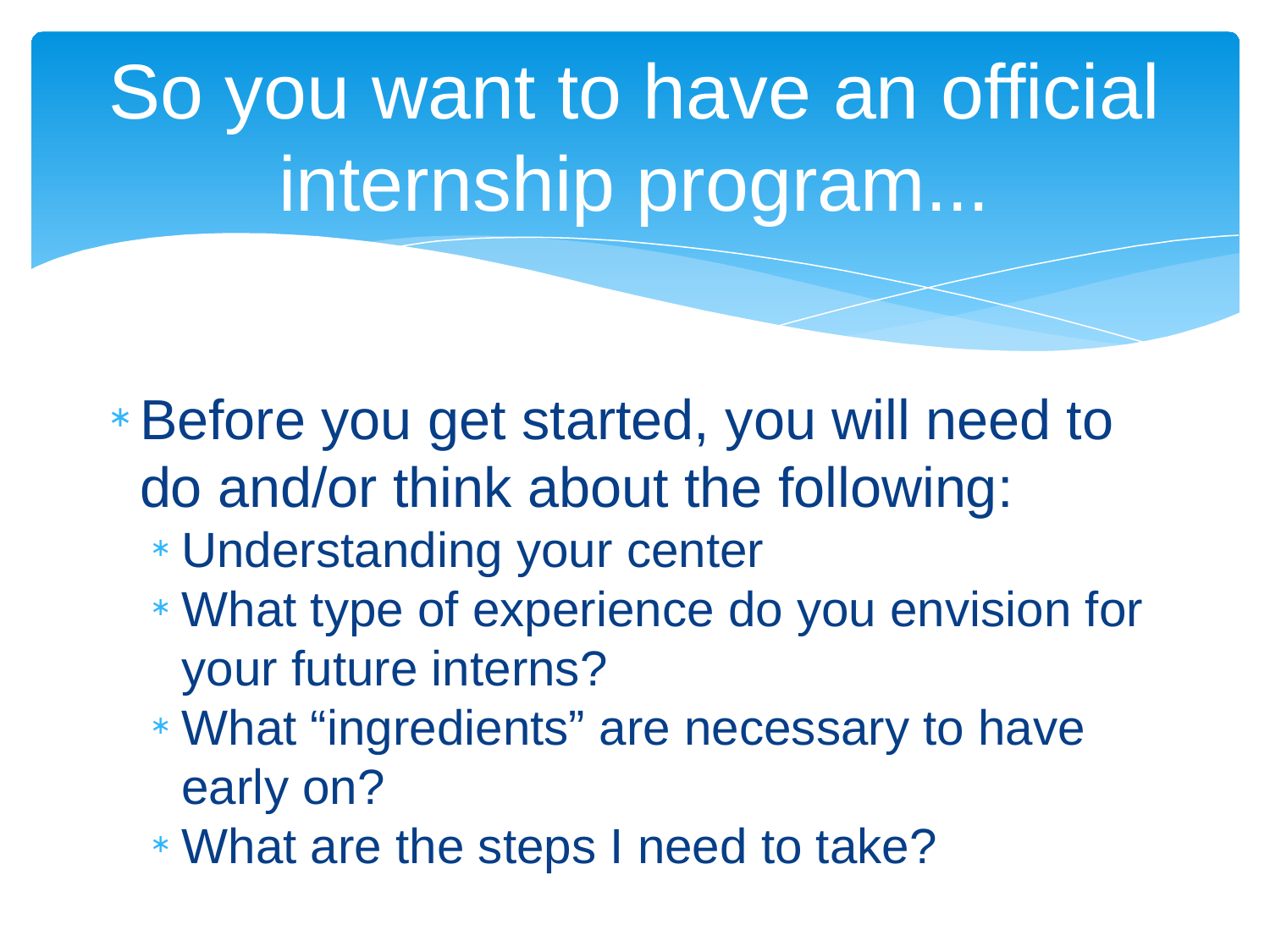

# So you want to have an official internship program...
Before you get started, you will need to do and/or think about the following:
Understanding your center
What type of experience do you envision for your future interns?
What “ingredients” are necessary to have early on?
What are the steps I need to take?